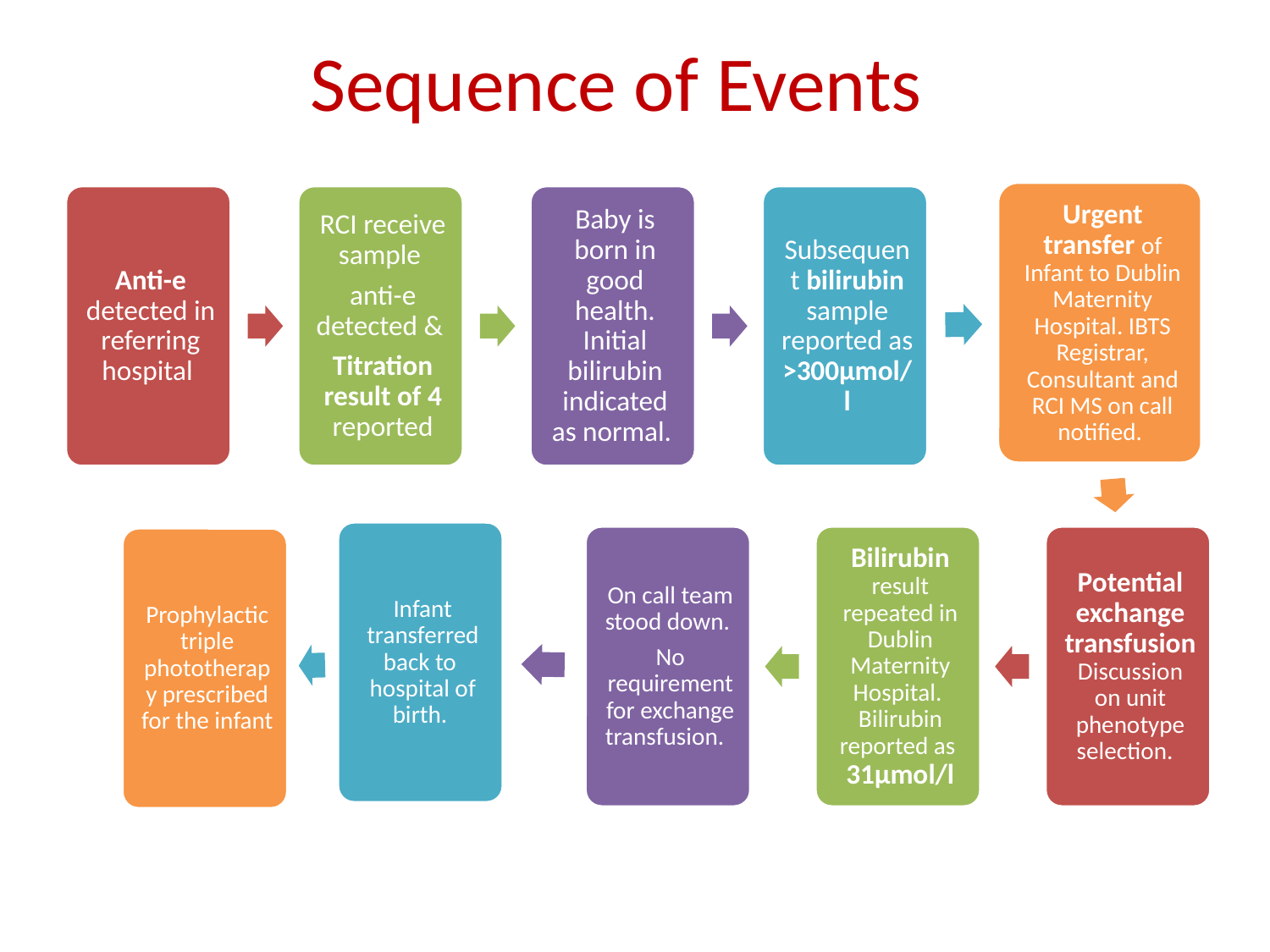

Anti-e detected in referring hospital

RCI receive sample
anti-e detected &
Titration result of 4 reported

Baby is born in good health. Initial bilirubin indicated as normal.

Subsequent bilirubin sample reported as >300µmol/l

Urgent transfer of Infant to Dublin Maternity Hospital. IBTS Registrar, Consultant and RCI MS on call notified.

Potential exchange transfusion Discussion on unit phenotype selection.

Bilirubin result repeated in Dublin Maternity Hospital.  Bilirubin reported as  31µmol/l

On call team stood down.
No requirement for exchange transfusion.

Infant transferred back to  hospital of birth.

Prophylactic triple phototherapy prescribed for the infant
# Sequence of Events